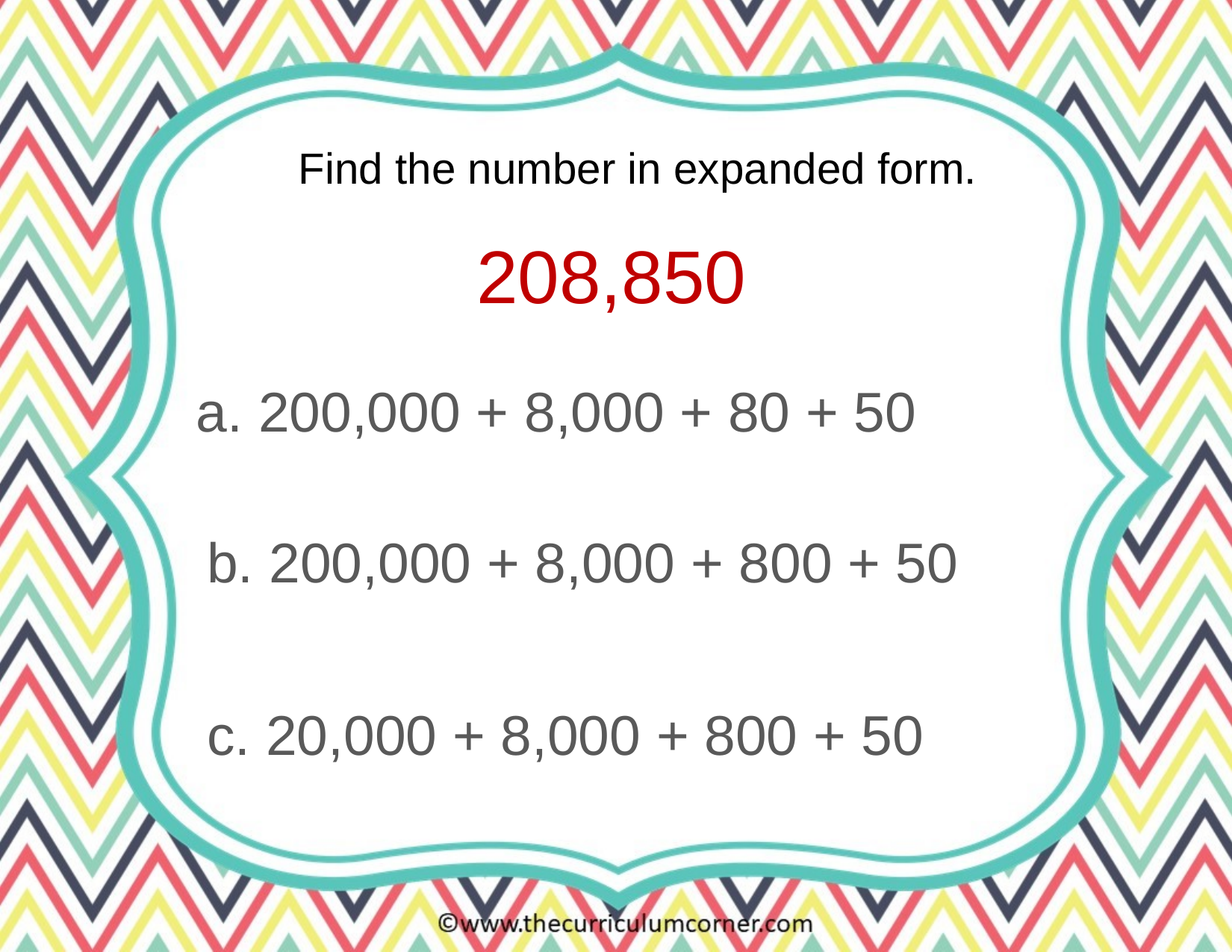

Find the number in expanded form.
208,850
a. 200,000 + 8,000 + 80 + 50
b. 200,000 + 8,000 + 800 + 50
c. 20,000 + 8,000 + 800 + 50